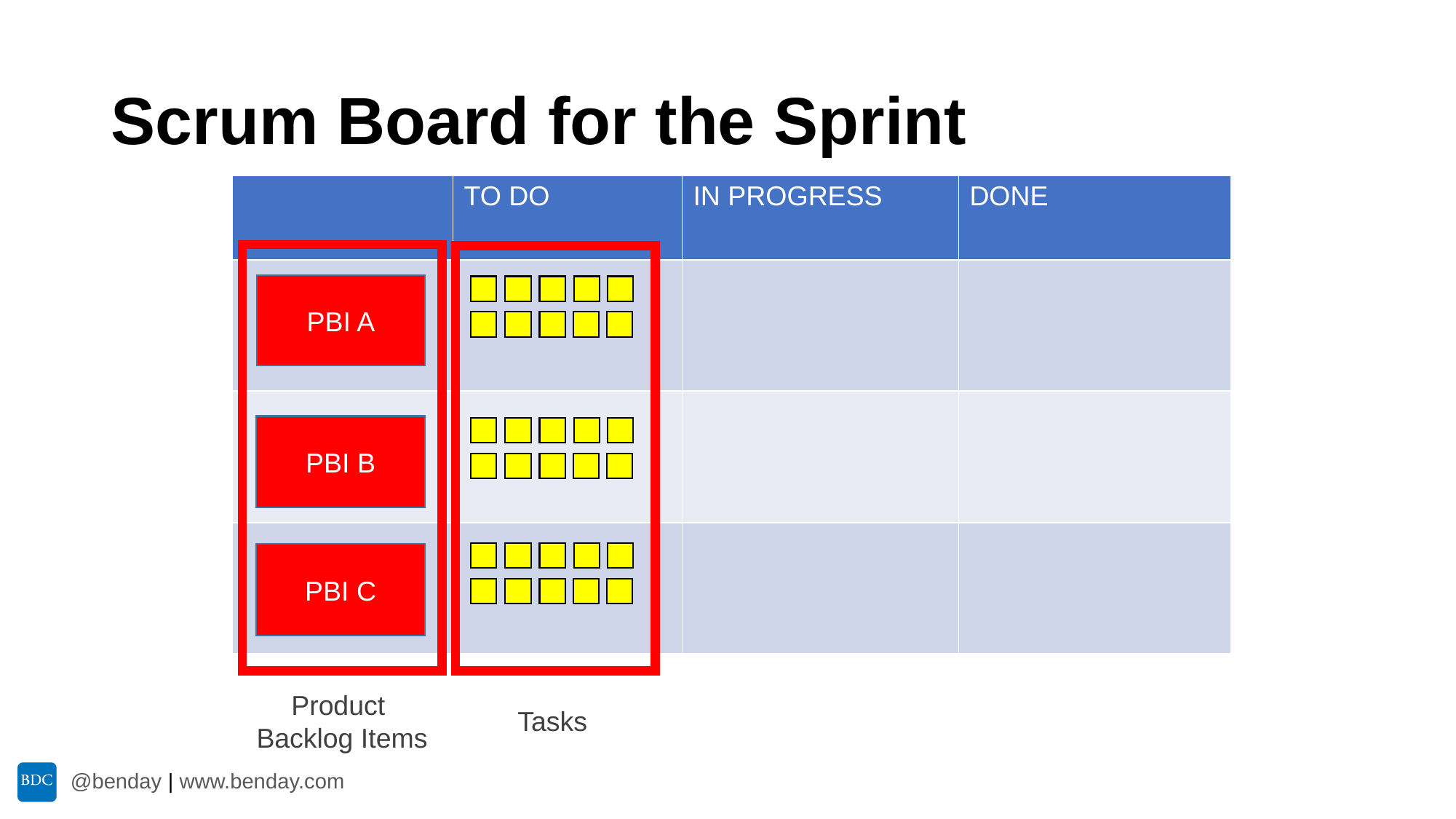

# Scrum Board for the Sprint
|  | TO DO | IN PROGRESS | DONE |
| --- | --- | --- | --- |
|  |  |  |  |
|  |  |  |  |
|  |  |  |  |

PBI A

PBI B

PBI C

Product
Backlog Items
Tasks